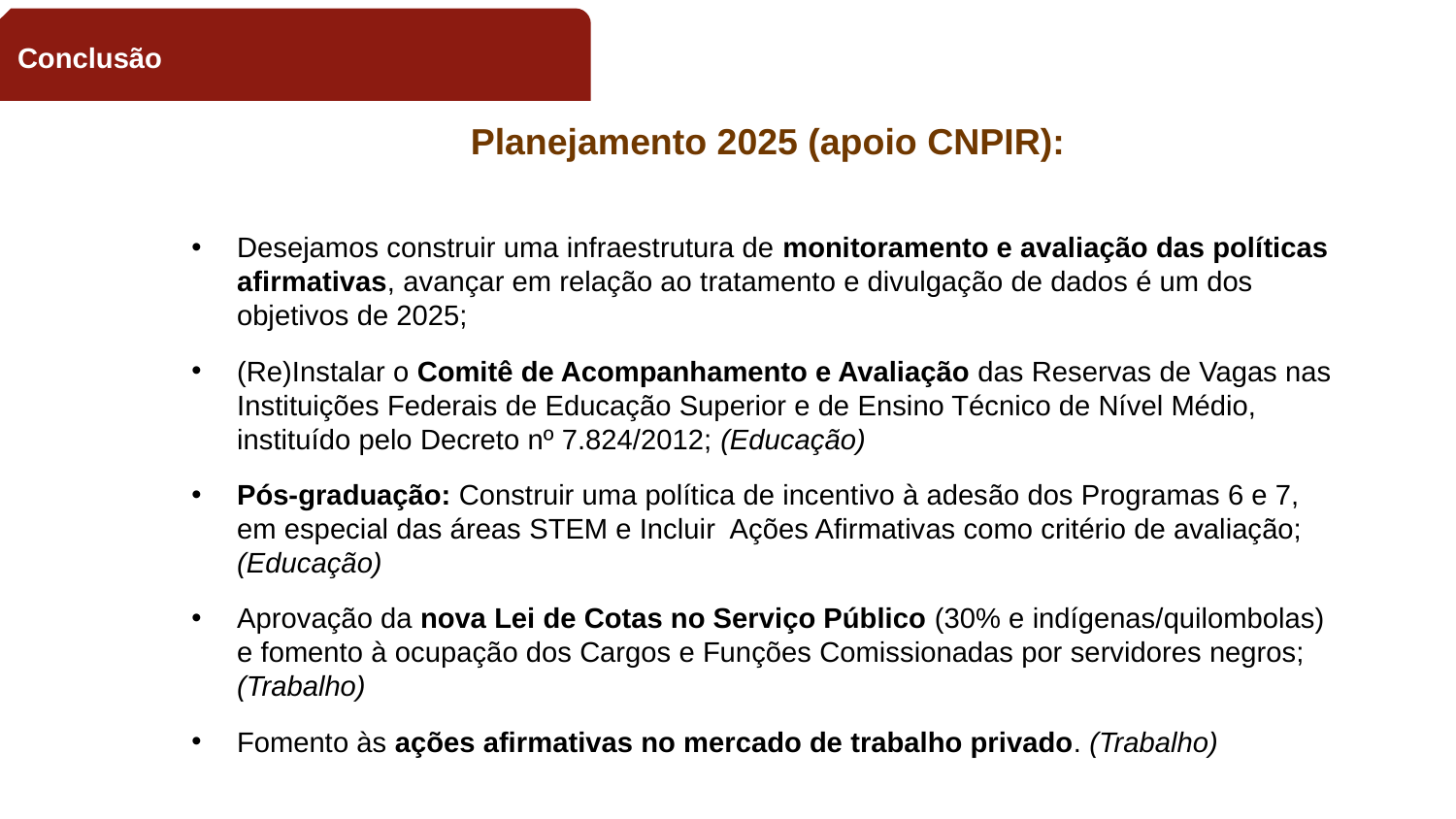

Conclusão
Indicadores de Avaliação
Ações Afirmativas

Planejamento 2025 (apoio CNPIR):

Desejamos construir uma infraestrutura de monitoramento e avaliação das políticas afirmativas, avançar em relação ao tratamento e divulgação de dados é um dos objetivos de 2025;

(Re)Instalar o Comitê de Acompanhamento e Avaliação das Reservas de Vagas nas Instituições Federais de Educação Superior e de Ensino Técnico de Nível Médio, instituído pelo Decreto nº 7.824/2012; (Educação)

Pós-graduação: Construir uma política de incentivo à adesão dos Programas 6 e 7, em especial das áreas STEM e Incluir  Ações Afirmativas como critério de avaliação; (Educação)

Aprovação da nova Lei de Cotas no Serviço Público (30% e indígenas/quilombolas) e fomento à ocupação dos Cargos e Funções Comissionadas por servidores negros;  (Trabalho)

Fomento às ações afirmativas no mercado de trabalho privado. (Trabalho)